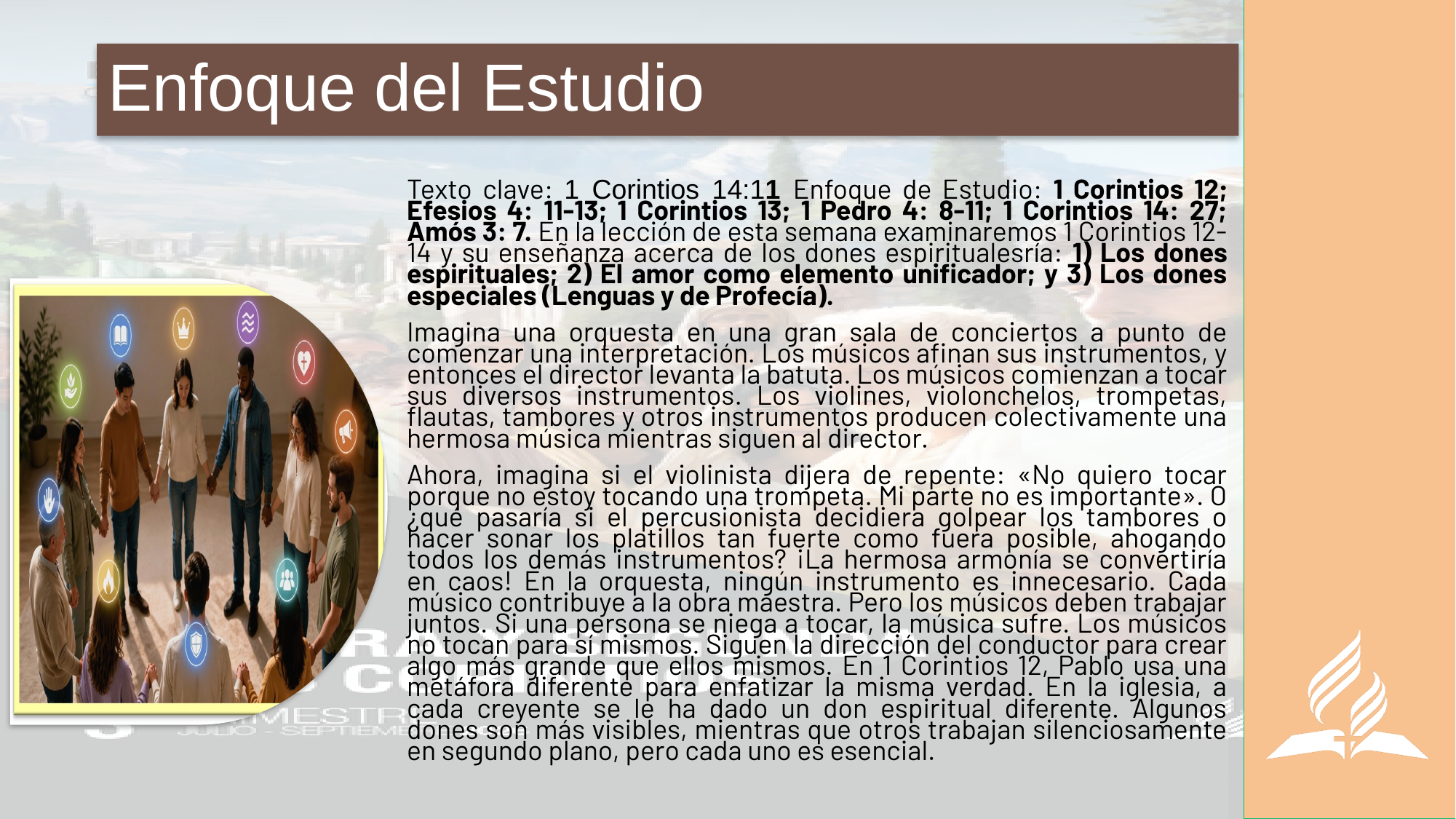

# Enfoque del Estudio
Texto clave: 1 Corintios 14:11 Enfoque de Estudio: 1 Corintios 12; Efesios 4: 11-13; 1 Corintios 13; 1 Pedro 4: 8-11; 1 Corintios 14: 27; Amós 3: 7. En la lección de esta semana examinaremos 1 Corintios 12-14 y su enseñanza acerca de los dones espiritualesría: 1) Los dones espirituales; 2) El amor como elemento unificador; y 3) Los dones especiales (Lenguas y de Profecía).
Imagina una orquesta en una gran sala de conciertos a punto de comenzar una interpretación. Los músicos afinan sus instrumentos, y entonces el director levanta la batuta. Los músicos comienzan a tocar sus diversos instrumentos. Los violines, violonchelos, trompetas, flautas, tambores y otros instrumentos producen colectivamente una hermosa música mientras siguen al director.
Ahora, imagina si el violinista dijera de repente: «No quiero tocar porque no estoy tocando una trompeta. Mi parte no es importante». O ¿qué pasaría si el percusionista decidiera golpear los tambores o hacer sonar los platillos tan fuerte como fuera posible, ahogando todos los demás instrumentos? ¡La hermosa armonía se convertiría en caos! En la orquesta, ningún instrumento es innecesario. Cada músico contribuye a la obra maestra. Pero los músicos deben trabajar juntos. Si una persona se niega a tocar, la música sufre. Los músicos no tocan para sí mismos. Siguen la dirección del conductor para crear algo más grande que ellos mismos. En 1 Corintios 12, Pablo usa una metáfora diferente para enfatizar la misma verdad. En la iglesia, a cada creyente se le ha dado un don espiritual diferente. Algunos dones son más visibles, mientras que otros trabajan silenciosamente en segundo plano, pero cada uno es esencial.